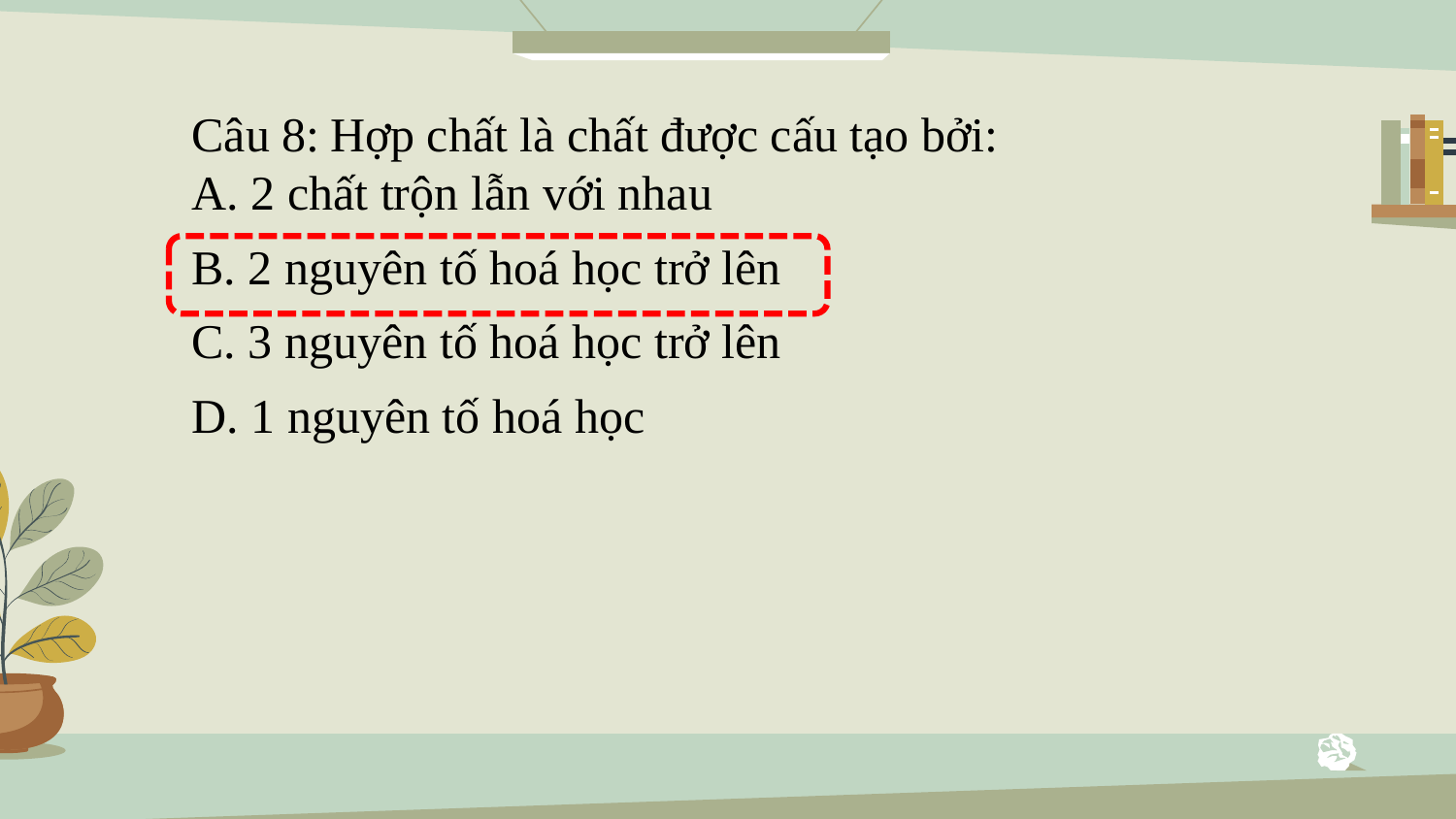

Câu 8: Hợp chất là chất được cấu tạo bởi:
A. 2 chất trộn lẫn với nhau
B. 2 nguyên tố hoá học trở lên
C. 3 nguyên tố hoá học trở lên
D. 1 nguyên tố hoá học